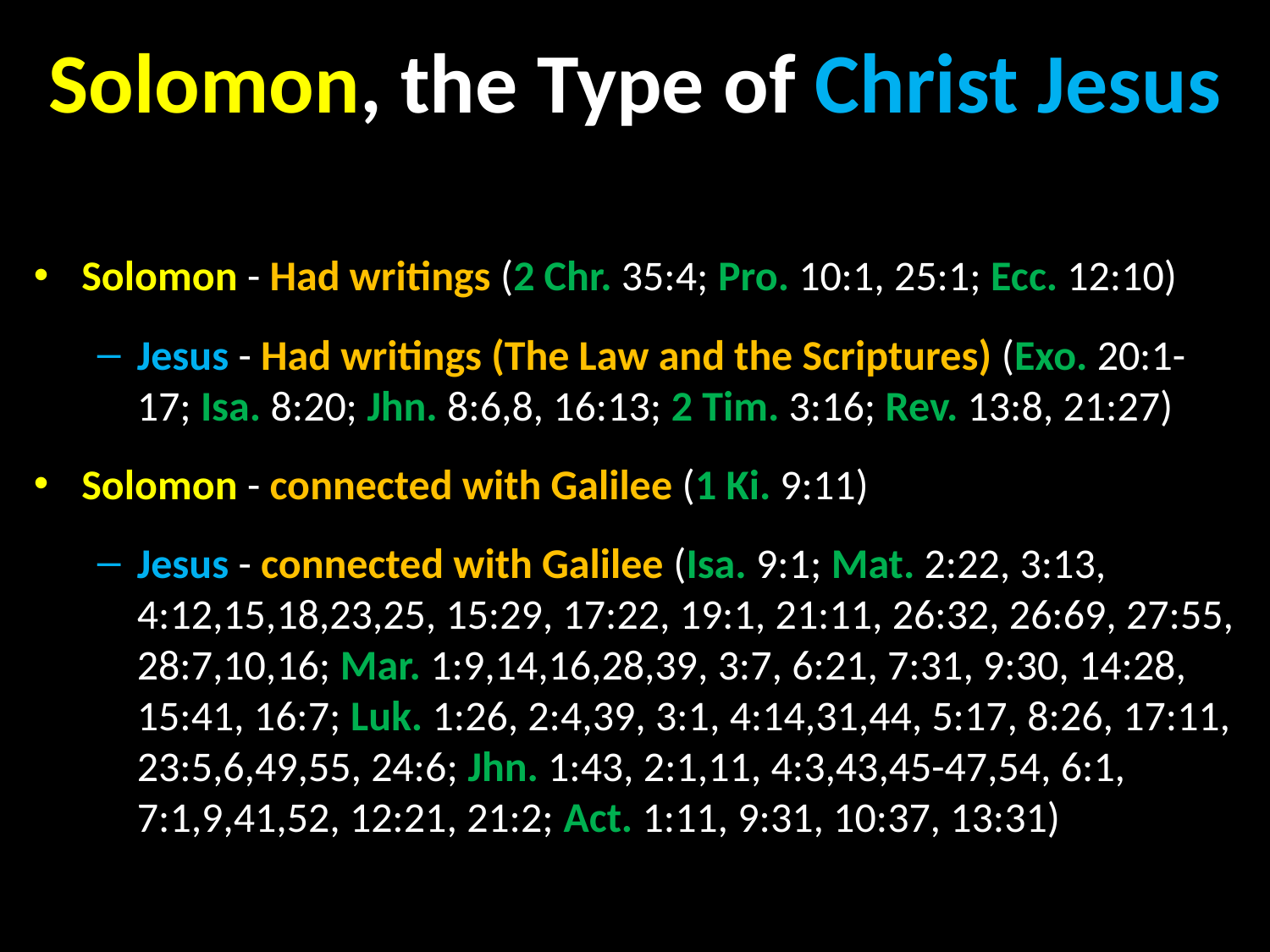

# Solomon, the Type of Christ Jesus
Solomon - Had writings (2 Chr. 35:4; Pro. 10:1, 25:1; Ecc. 12:10)

Jesus - Had writings (The Law and the Scriptures) (Exo. 20:1-17; Isa. 8:20; Jhn. 8:6,8, 16:13; 2 Tim. 3:16; Rev. 13:8, 21:27)

Solomon - connected with Galilee (1 Ki. 9:11)

Jesus - connected with Galilee (Isa. 9:1; Mat. 2:22, 3:13, 4:12,15,18,23,25, 15:29, 17:22, 19:1, 21:11, 26:32, 26:69, 27:55, 28:7,10,16; Mar. 1:9,14,16,28,39, 3:7, 6:21, 7:31, 9:30, 14:28, 15:41, 16:7; Luk. 1:26, 2:4,39, 3:1, 4:14,31,44, 5:17, 8:26, 17:11, 23:5,6,49,55, 24:6; Jhn. 1:43, 2:1,11, 4:3,43,45-47,54, 6:1, 7:1,9,41,52, 12:21, 21:2; Act. 1:11, 9:31, 10:37, 13:31)